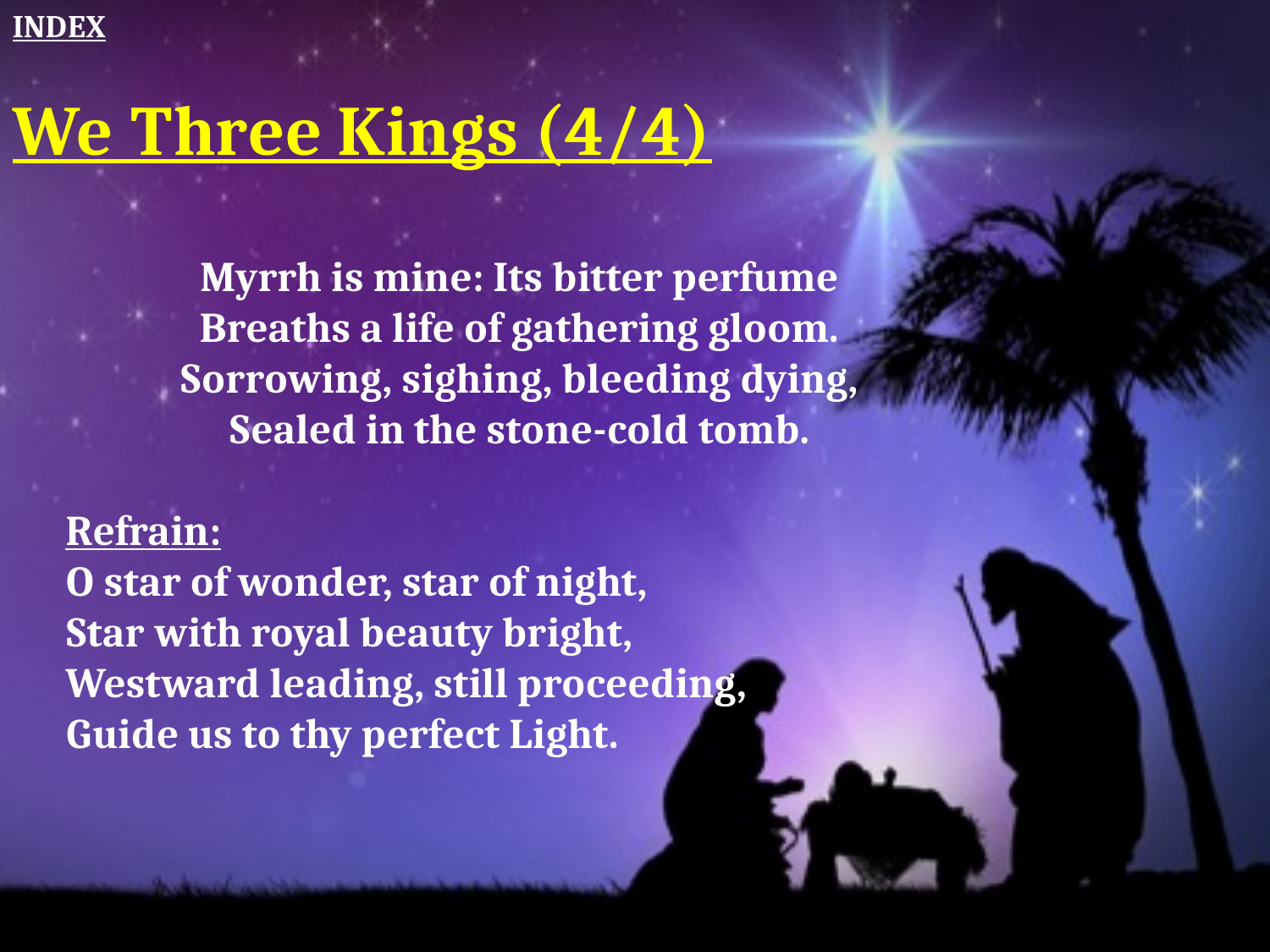

INDEX

We Three Kings (4/4)
Myrrh is mine: Its bitter perfume
Breaths a life of gathering gloom.
Sorrowing, sighing, bleeding dying,
Sealed in the stone-cold tomb.

Refrain:
O star of wonder, star of night,
Star with royal beauty bright,
Westward leading, still proceeding,
Guide us to thy perfect Light.